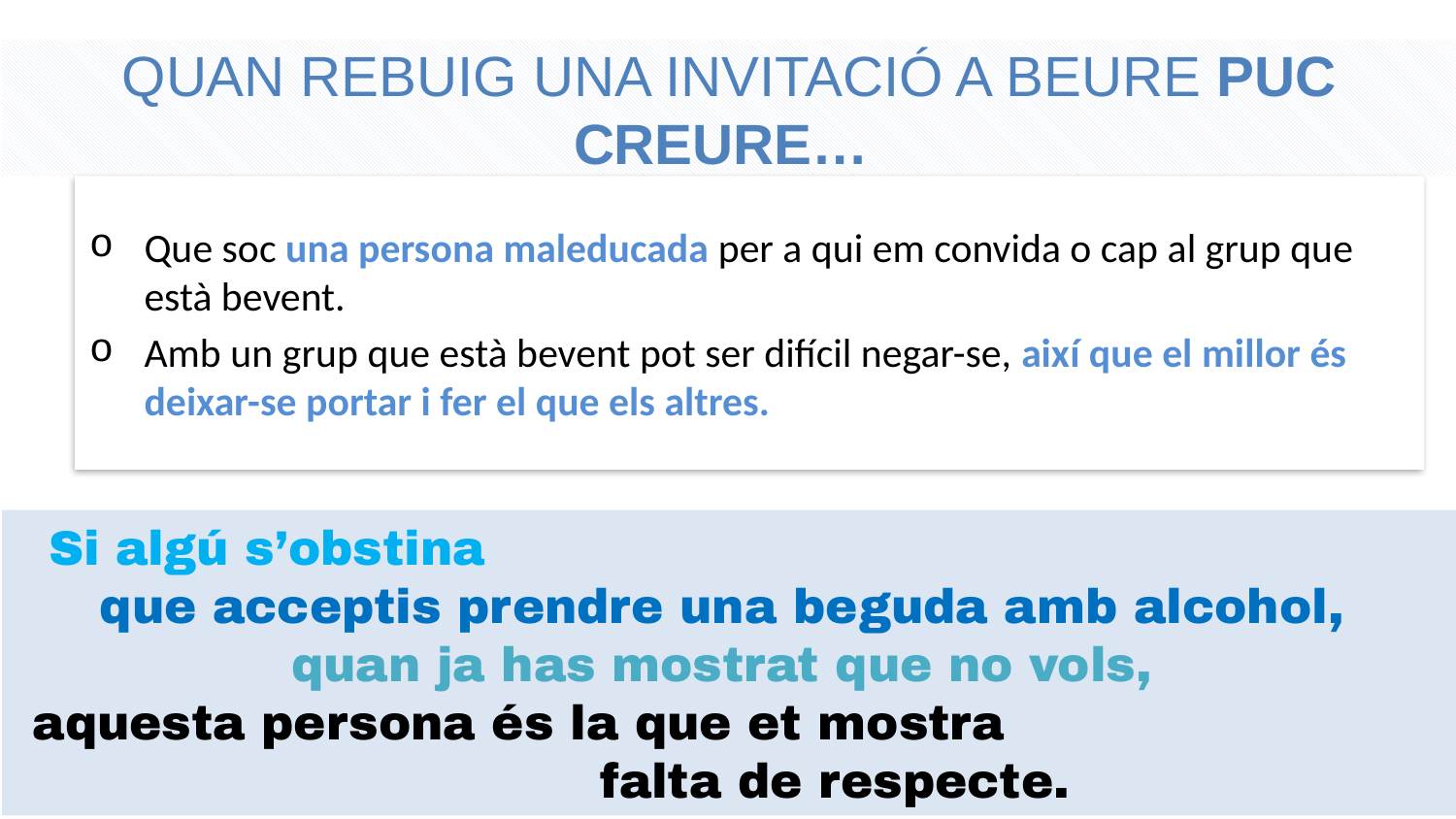

# QUAN REBUIG UNA INVITACIÓ A BEURE PUC CREURE…
Que soc una persona maleducada per a qui em convida o cap al grup que està bevent.
Amb un grup que està bevent pot ser difícil negar-se, així que el millor és deixar-se portar i fer el que els altres.
Si algú s’obstina                                                          que acceptis prendre una beguda amb alcohol,
quan ja has mostrat que no vols,
 aquesta persona és la que et mostra                                          falta de respecte.